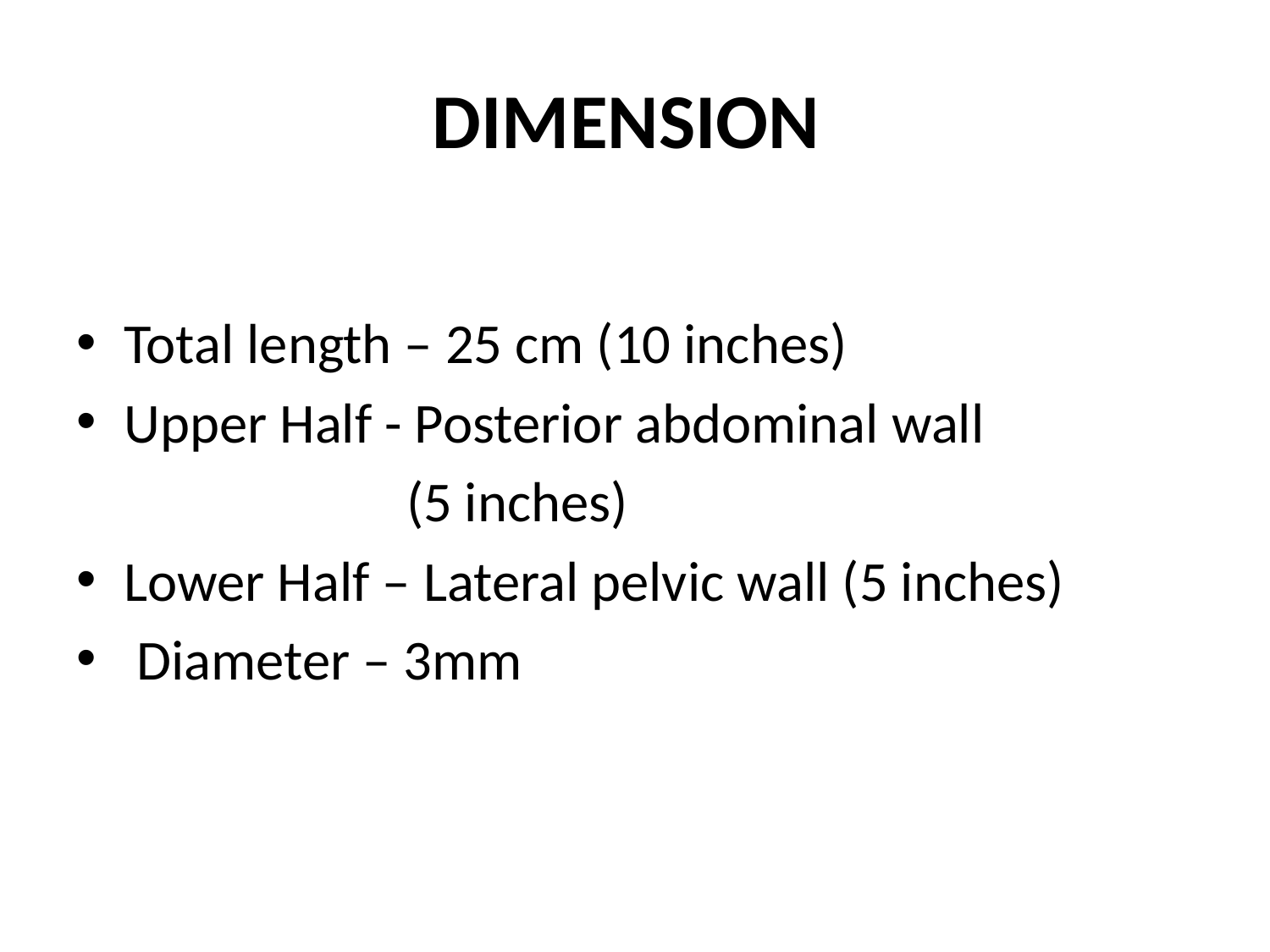

# DIMENSION

Total length – 25 cm (10 inches)
Upper Half - Posterior abdominal wall
                          (5 inches)
Lower Half – Lateral pelvic wall (5 inches)
 Diameter – 3mm